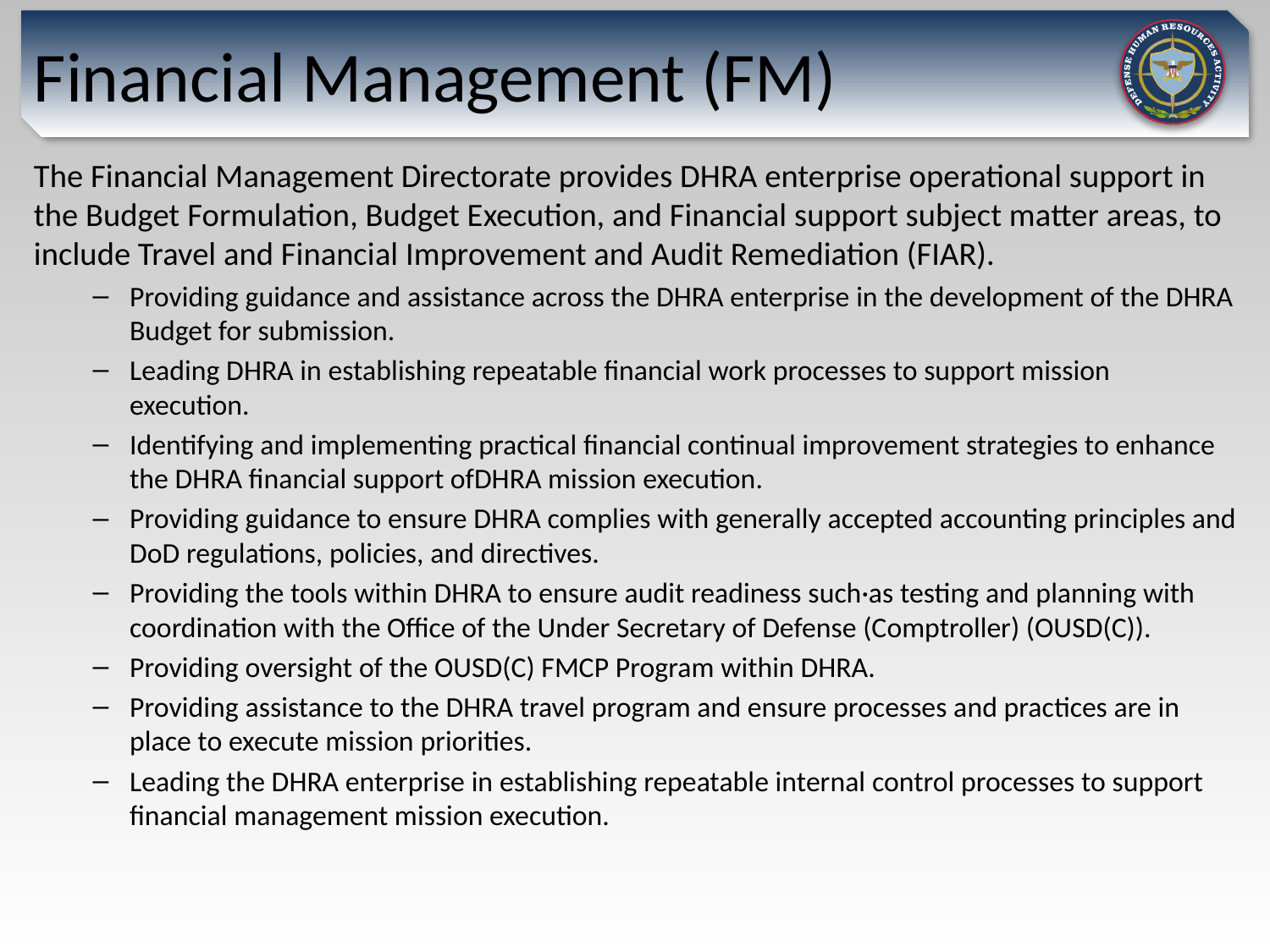

# Financial Management (FM)
The Financial Management Directorate provides DHRA enterprise operational support in the Budget Formulation, Budget Execution, and Financial support subject matter areas, to include Travel and Financial Improvement and Audit Remediation (FIAR).
Providing guidance and assistance across the DHRA enterprise in the development of the DHRA Budget for submission.
Leading DHRA in establishing repeatable financial work processes to support mission execution.
Identifying and implementing practical financial continual improvement strategies to enhance the DHRA financial support ofDHRA mission execution.
Providing guidance to ensure DHRA complies with generally accepted accounting principles and DoD regulations, policies, and directives.
Providing the tools within DHRA to ensure audit readiness such·as testing and planning with coordination with the Office of the Under Secretary of Defense (Comptroller) (OUSD(C)).
Providing oversight of the OUSD(C) FMCP Program within DHRA.
Providing assistance to the DHRA travel program and ensure processes and practices are in place to execute mission priorities.
Leading the DHRA enterprise in establishing repeatable internal control processes to support financial management mission execution.